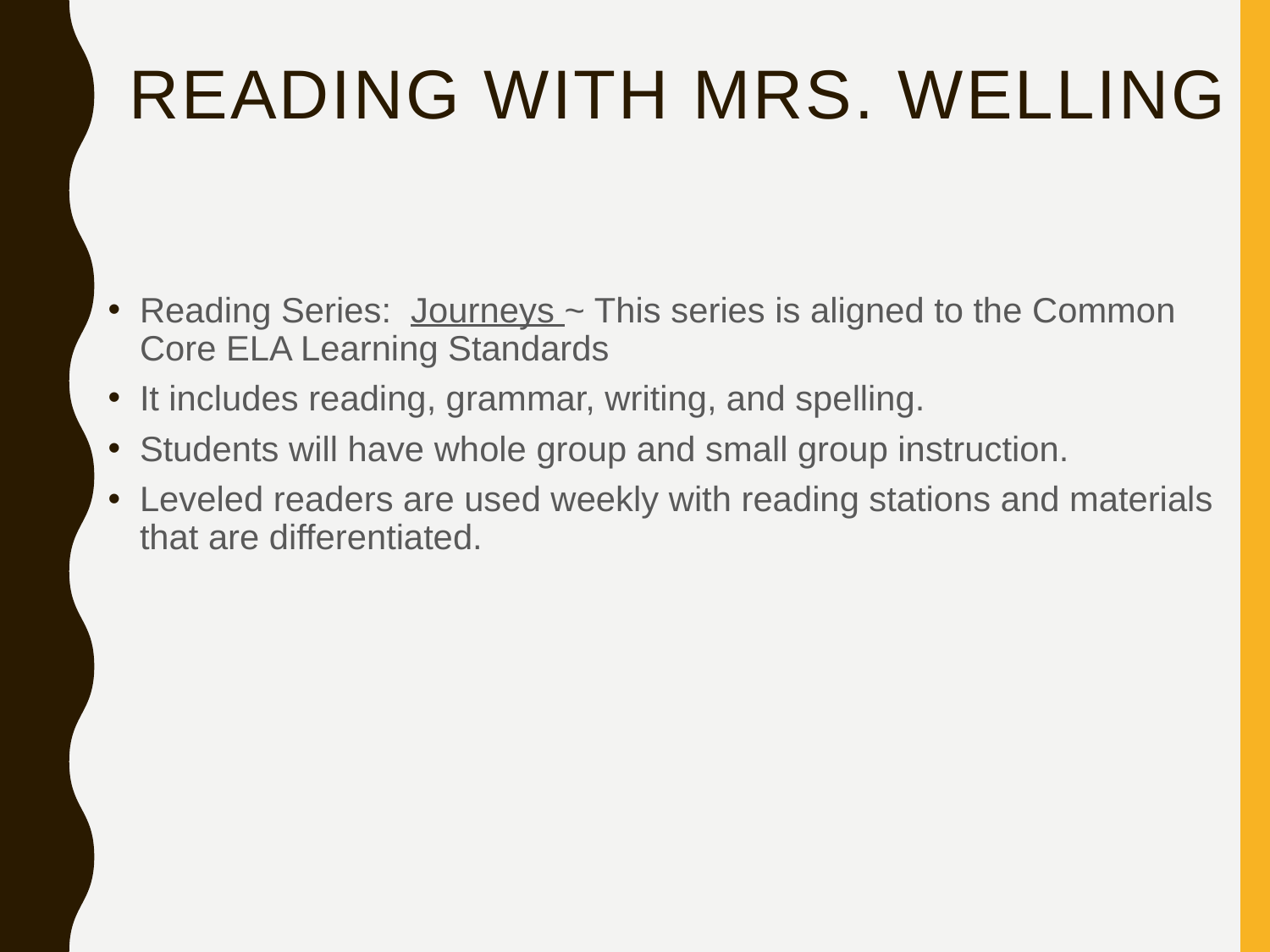

# Reading with Mrs. Welling
Reading Series:  Journeys ~ This series is aligned to the Common Core ELA Learning Standards
It includes reading, grammar, writing, and spelling.
Students will have whole group and small group instruction.
Leveled readers are used weekly with reading stations and materials that are differentiated.